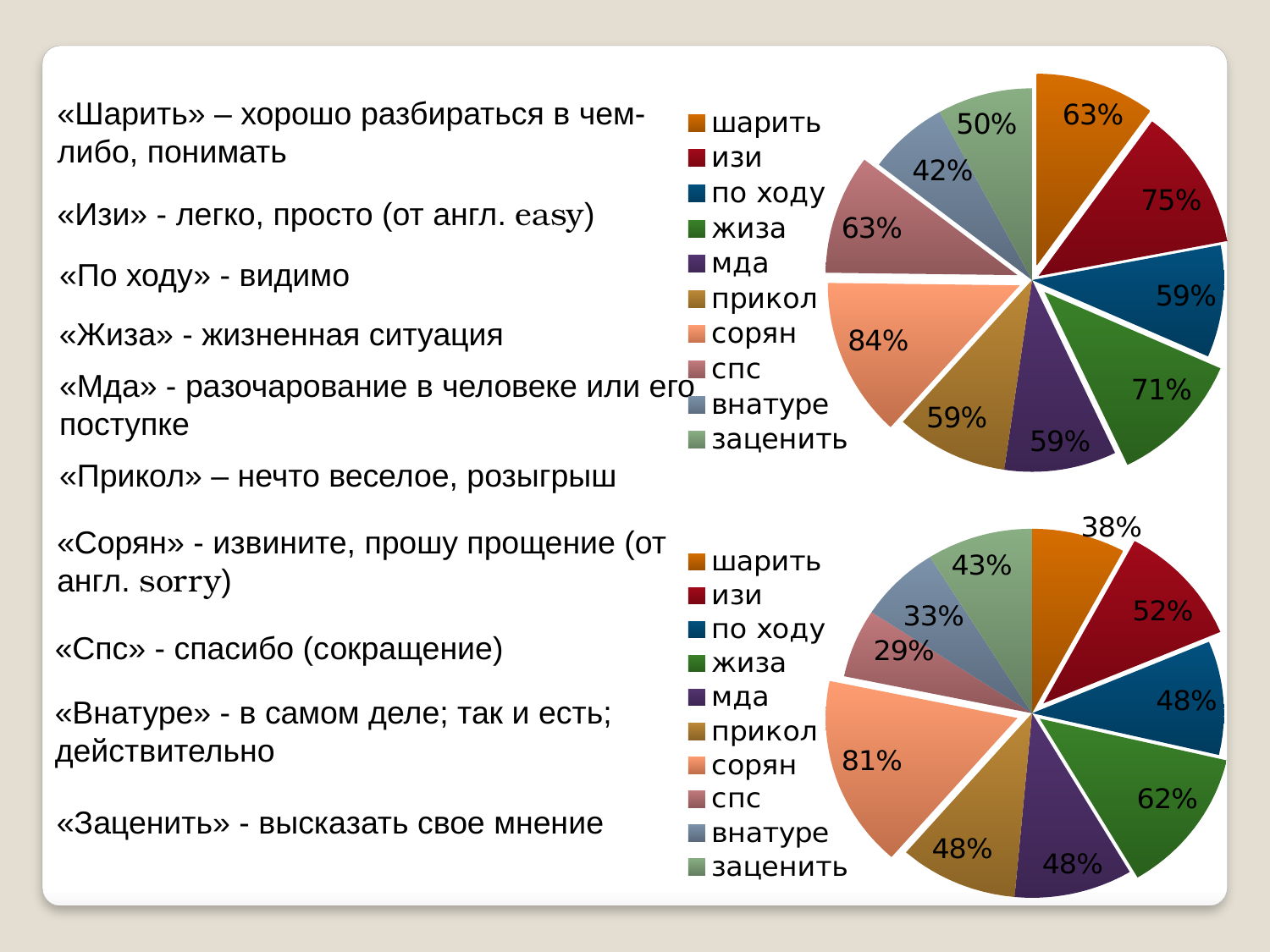

### Chart

| Category | Продажи |
|---|---|
| шарить | 0.63 |
| изи | 0.75 |
| по ходу | 0.59 |
| жиза | 0.71 |
| мда | 0.59 |
| прикол | 0.59 |
| сорян | 0.84 |
| спс | 0.63 |
| внатуре | 0.42 |
| заценить | 0.5 |
«Шарить» – хорошо разбираться в чем-либо, понимать
«Изи» - легко, просто (от англ. easy)
«По ходу» - видимо
«Жиза» - жизненная ситуация
«Мда» - разочарование в человеке или его поступке
«Прикол» – нечто веселое, розыгрыш

### Chart

| Category | Продажи |
|---|---|
| шарить | 0.38 |
| изи | 0.52 |
| по ходу | 0.48 |
| жиза | 0.62 |
| мда | 0.48 |
| прикол | 0.48 |
| сорян | 0.81 |
| спс | 0.29 |
| внатуре | 0.33 |
| заценить | 0.43 |
«Сорян» - извините, прошу прощение (от англ. sorry)
«Спс» - спасибо (сокращение)
«Внатуре» - в самом деле; так и есть; действительно
«Заценить» - высказать свое мнение